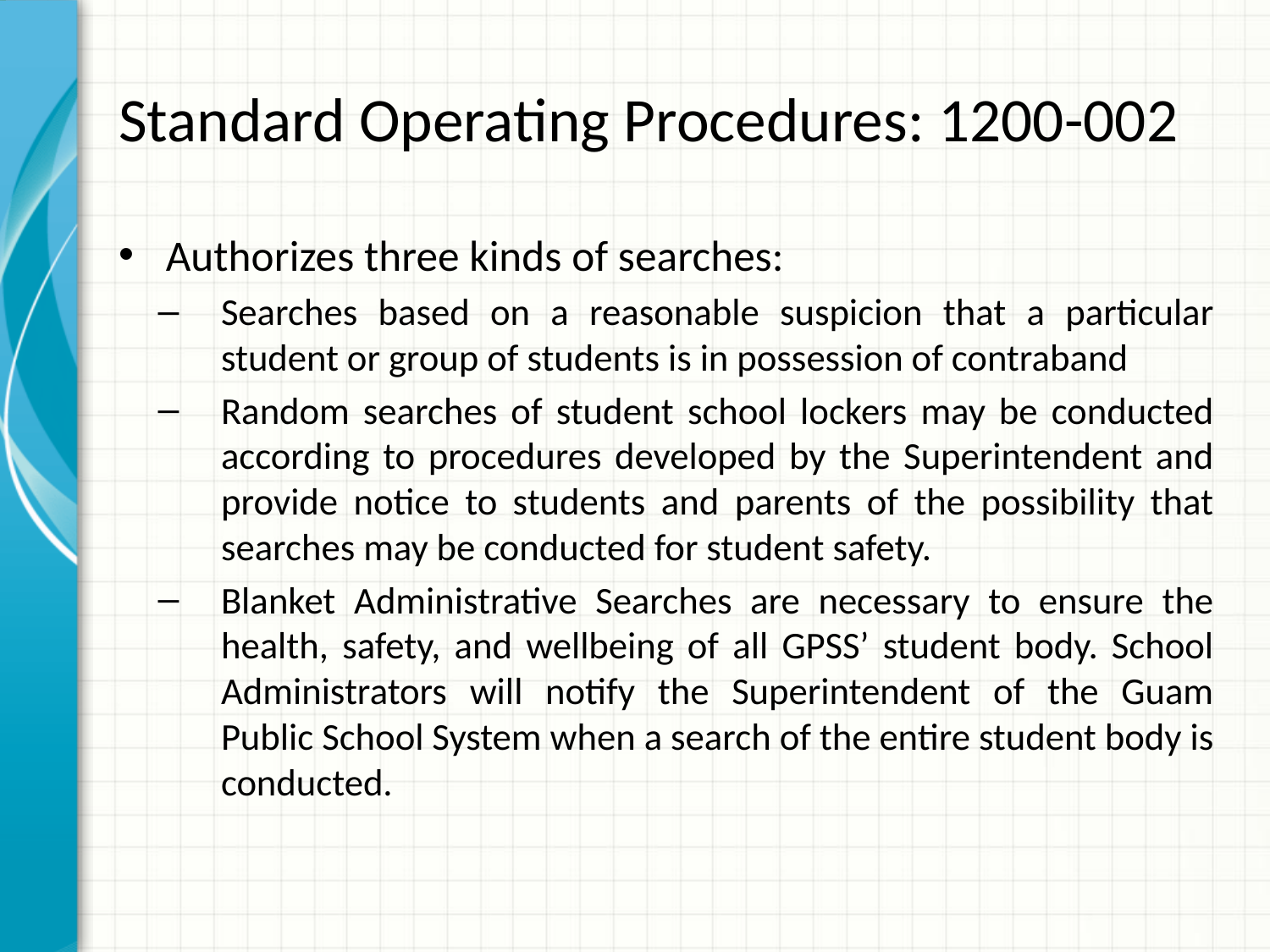

# Standard Operating Procedures: 1200-002
Authorizes three kinds of searches:
Searches based on a reasonable suspicion that a particular student or group of students is in possession of contraband
Random searches of student school lockers may be conducted according to procedures developed by the Superintendent and provide notice to students and parents of the possibility that searches may be conducted for student safety.
Blanket Administrative Searches are necessary to ensure the health, safety, and wellbeing of all GPSS’ student body. School Administrators will notify the Superintendent of the Guam Public School System when a search of the entire student body is conducted.